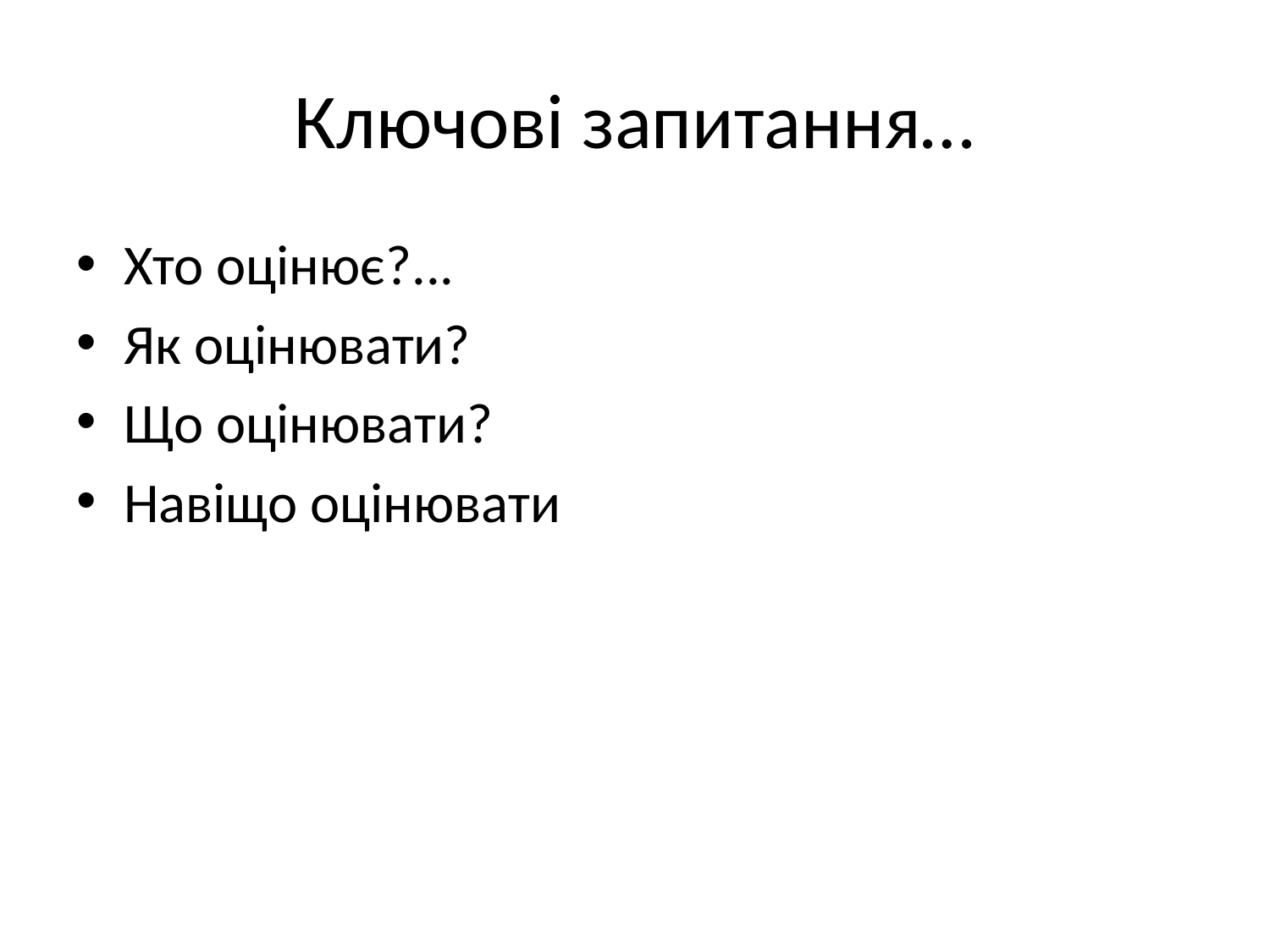

# Ключові запитання…
Хто оцінює?...
Як оцінювати?
Що оцінювати?
Навіщо оцінювати